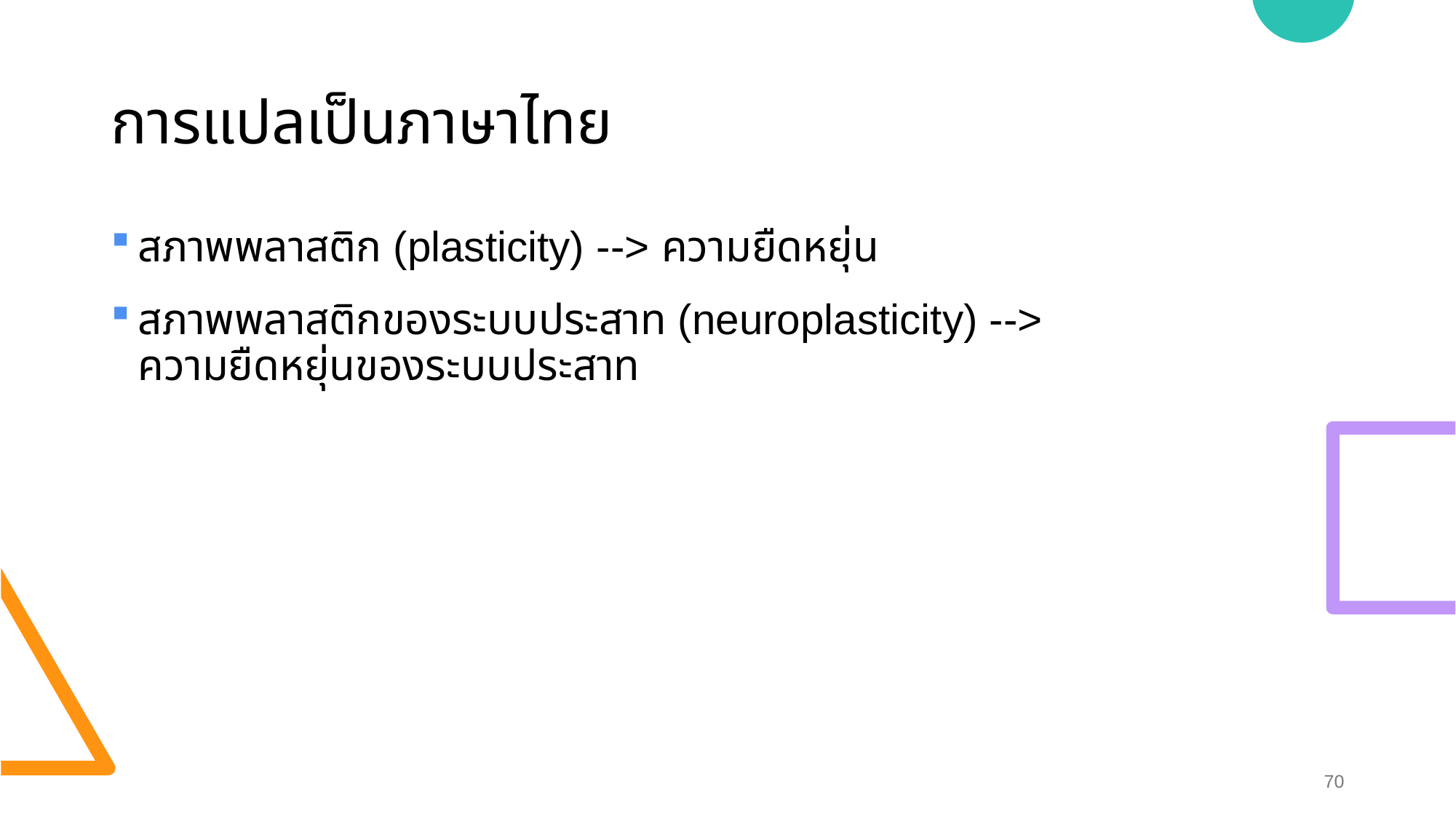

# การแปลเป็นภาษาไทย
สภาพพลาสติก (plasticity) --> ความยืดหยุ่น
สภาพพลาสติกของระบบประสาท (neuroplasticity) --> ความยืดหยุ่นของระบบประสาท

70